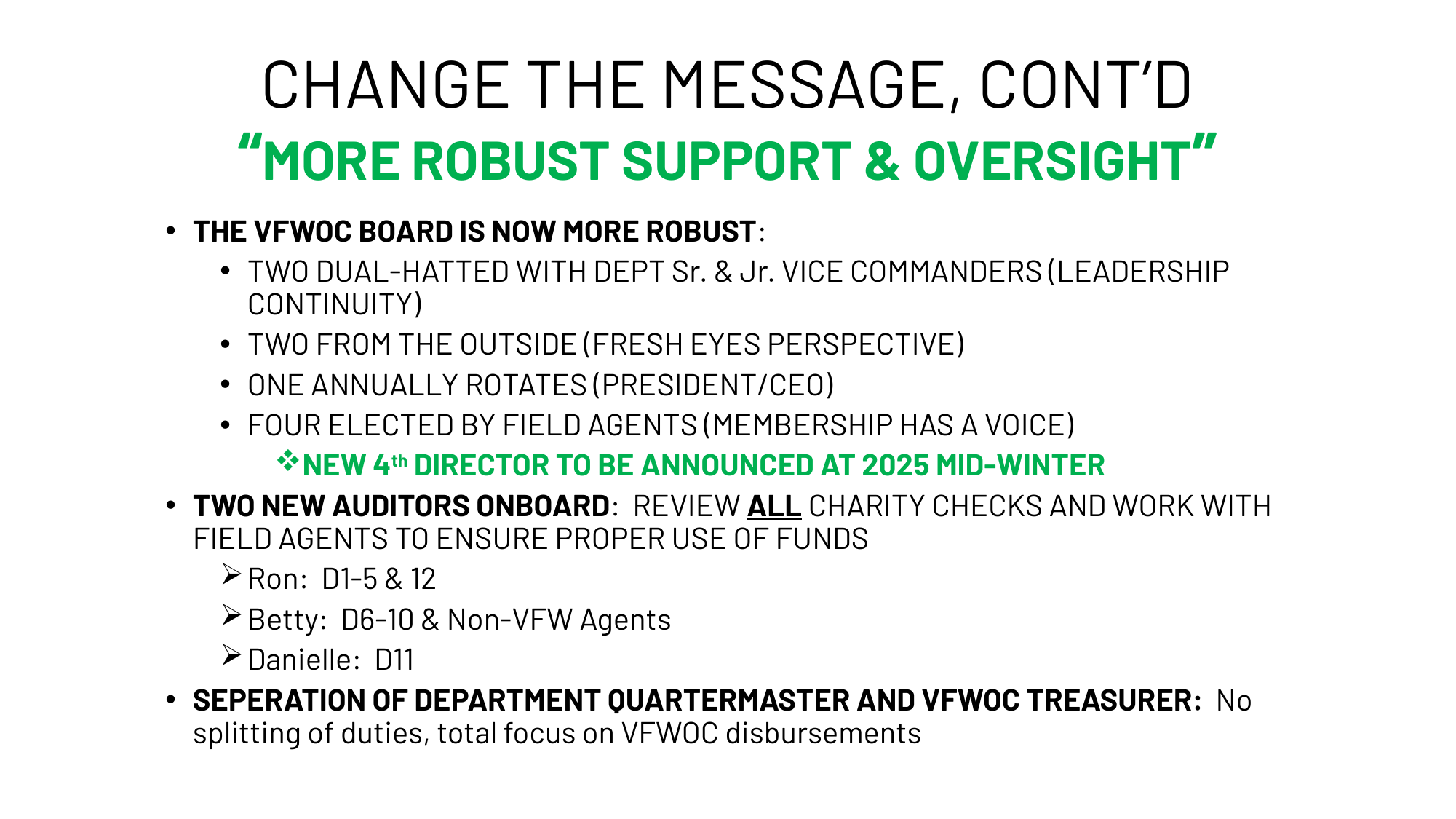

# CHANGE THE MESSAGE, CONT’D “MORE ROBUST SUPPORT & OVERSIGHT”

THE VFWOC BOARD IS NOW MORE ROBUST:
TWO DUAL-HATTED WITH DEPT Sr. & Jr. VICE COMMANDERS (LEADERSHIP CONTINUITY)
TWO FROM THE OUTSIDE (FRESH EYES PERSPECTIVE)
ONE ANNUALLY ROTATES (PRESIDENT/CEO)
FOUR ELECTED BY FIELD AGENTS (MEMBERSHIP HAS A VOICE)
NEW 4th DIRECTOR TO BE ANNOUNCED AT 2025 MID-WINTER
TWO NEW AUDITORS ONBOARD:  REVIEW ALL CHARITY CHECKS AND WORK WITH FIELD AGENTS TO ENSURE PROPER USE OF FUNDS
Ron:  D1-5 & 12
Betty:  D6-10 & Non-VFW Agents
Danielle:  D11
SEPERATION OF DEPARTMENT QUARTERMASTER AND VFWOC TREASURER:  No splitting of duties, total focus on VFWOC disbursements